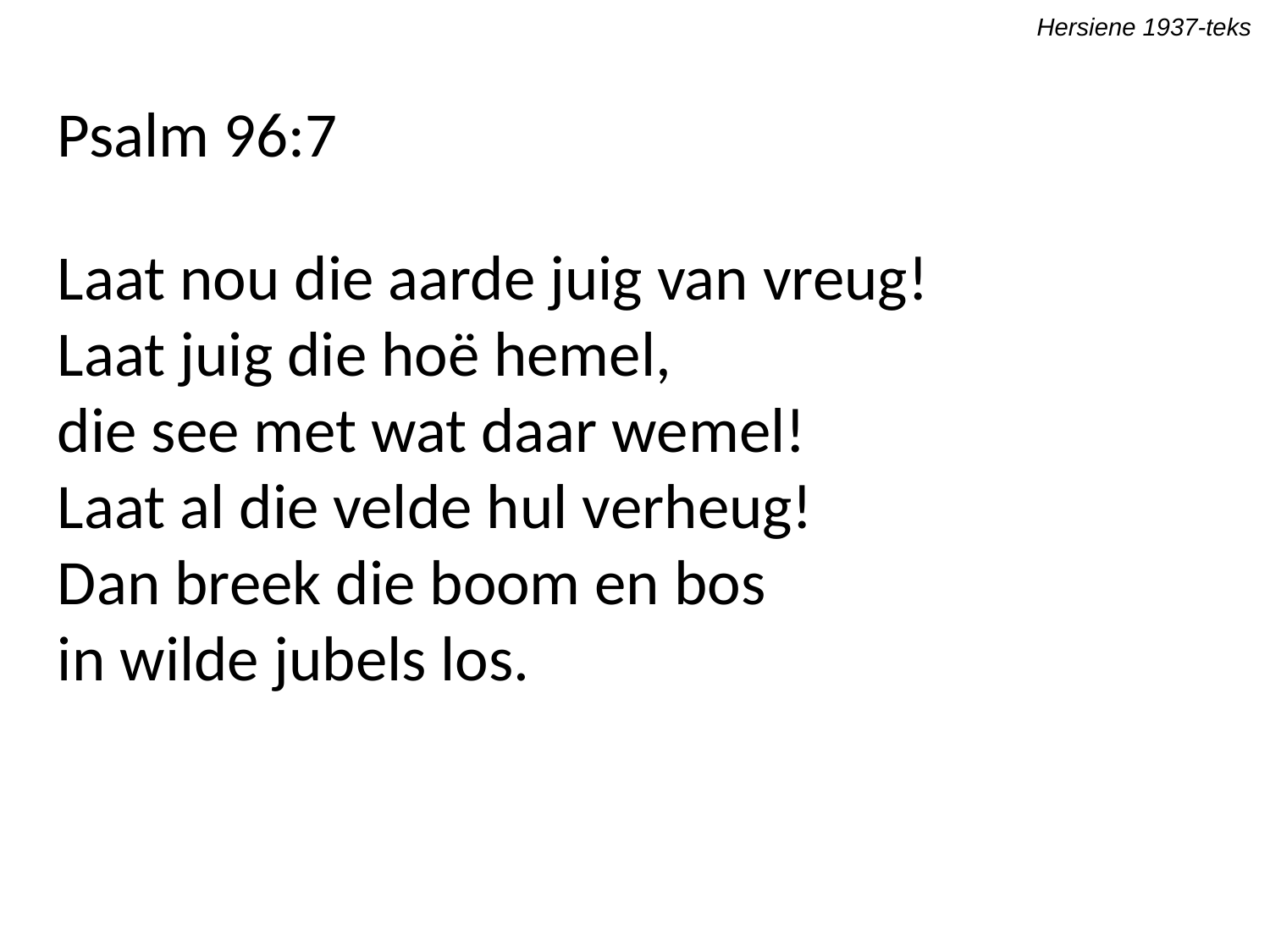

Hersiene 1937-teks
Psalm 96:7

Laat nou die aarde juig van vreug!
Laat juig die hoë hemel,
die see met wat daar wemel!
Laat al die velde hul verheug!
Dan breek die boom en bos
in wilde jubels los.